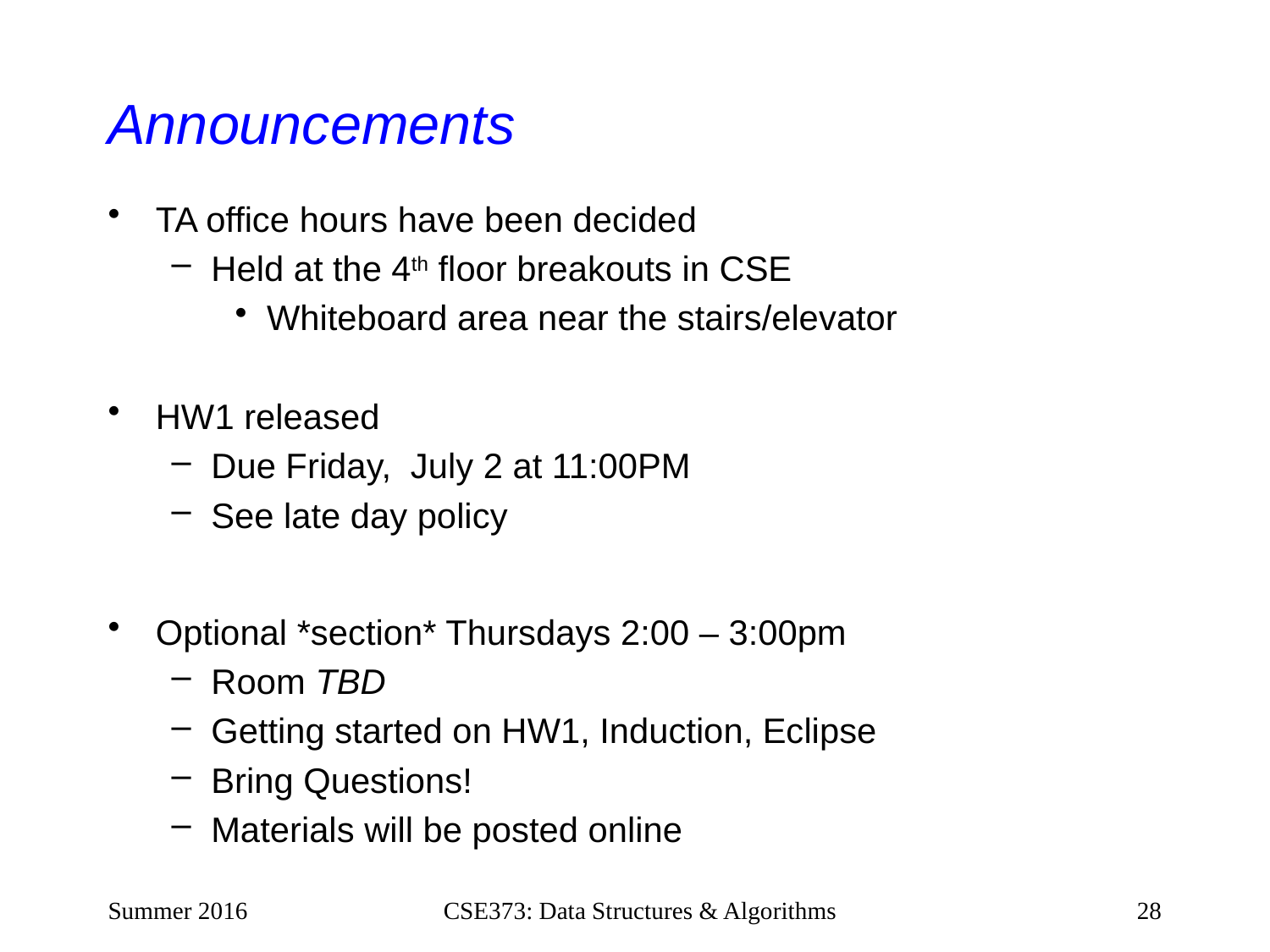

# Announcements
TA office hours have been decided
Held at the 4th floor breakouts in CSE
Whiteboard area near the stairs/elevator

HW1 released
Due Friday,  July 2 at 11:00PM
See late day policy

Optional *section* Thursdays 2:00 – 3:00pm
Room TBD
Getting started on HW1, Induction, Eclipse
Bring Questions!
Materials will be posted online

Summer 2016
CSE373: Data Structures & Algorithms
28